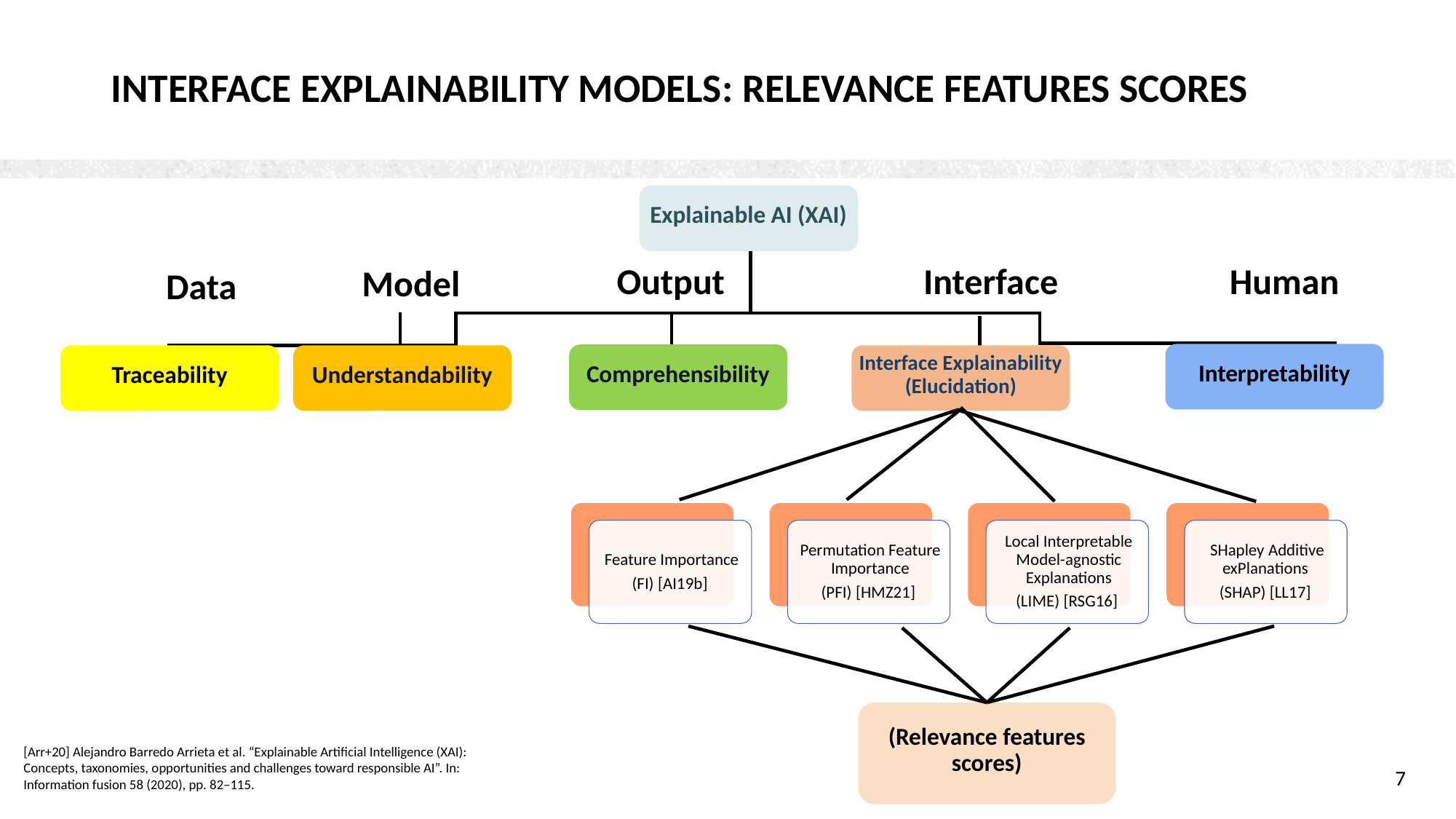

# Interface explainability models: Relevance features scores
Explainable AI (XAI)
Output
Interface
Human
Model
Data
Feature Importance
(FI) [AI19b]
Permutation Feature Importance
(PFI) [HMZ21]
Local Interpretable Model-agnostic Explanations
(LIME) [RSG16]
SHapley Additive exPlanations
(SHAP) [LL17]
Interpretability
Comprehensibility
Traceability
Understandability
Interface Explainability (Elucidation)
(Relevance features scores)

[Arr+20] Alejandro Barredo Arrieta et al. “Explainable Artificial Intelligence (XAI): Concepts, taxonomies, opportunities and challenges toward responsible AI”. In: Information fusion 58 (2020), pp. 82–115.
7